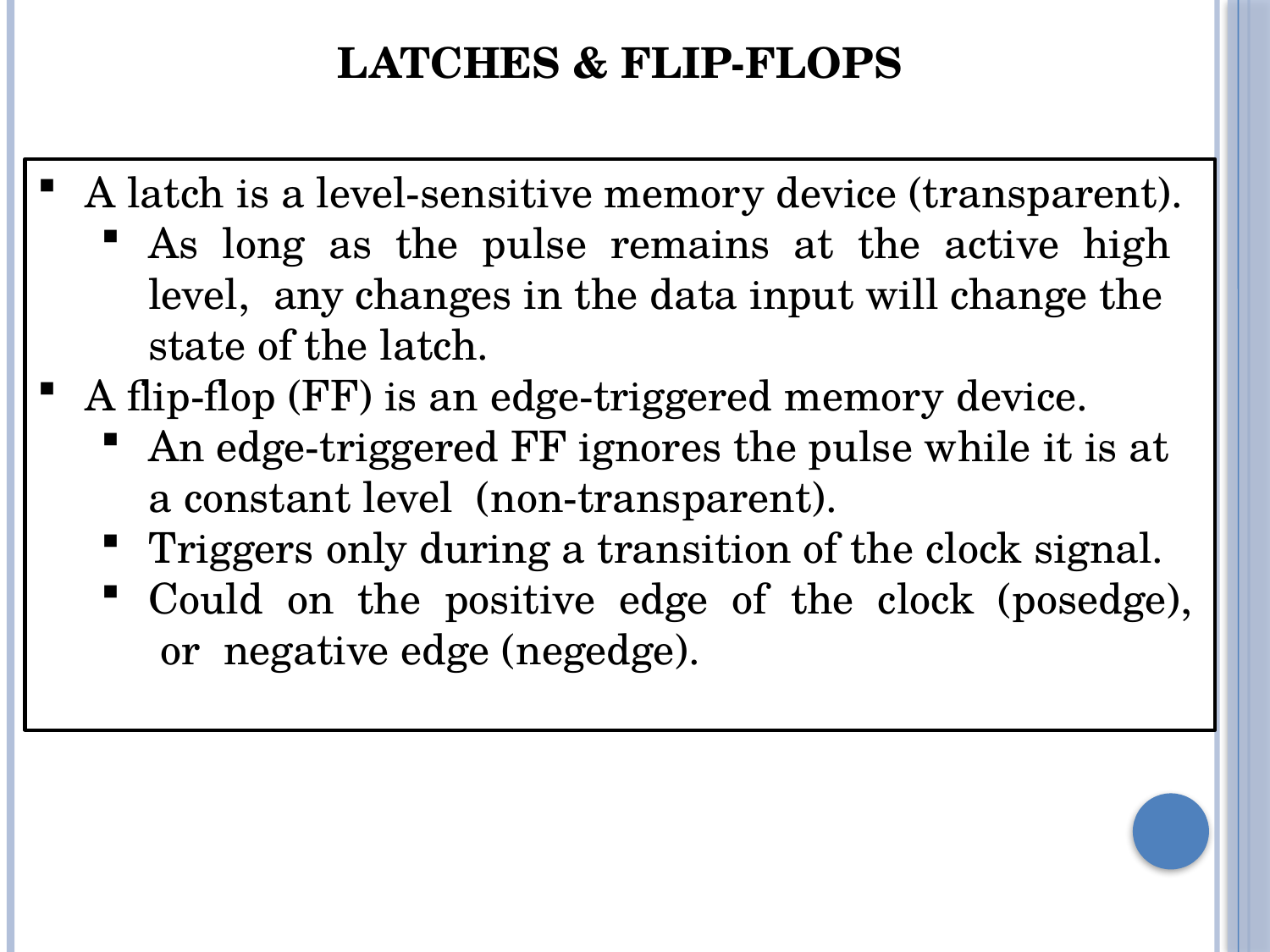

LATCHES & FLIP-FLOPS
A latch is a level-sensitive memory device (transparent).
As  long  as  the  pulse  remains  at  the  active  high  level,  any changes in the data input will change the state of the latch.
A flip-flop (FF) is an edge-triggered memory device.
An edge-triggered FF ignores the pulse while it is at a constant level  (non-transparent).
Triggers only during a transition of the clock signal.
Could  on  the  positive  edge  of  the  clock  (posedge),  or  negative edge (negedge).